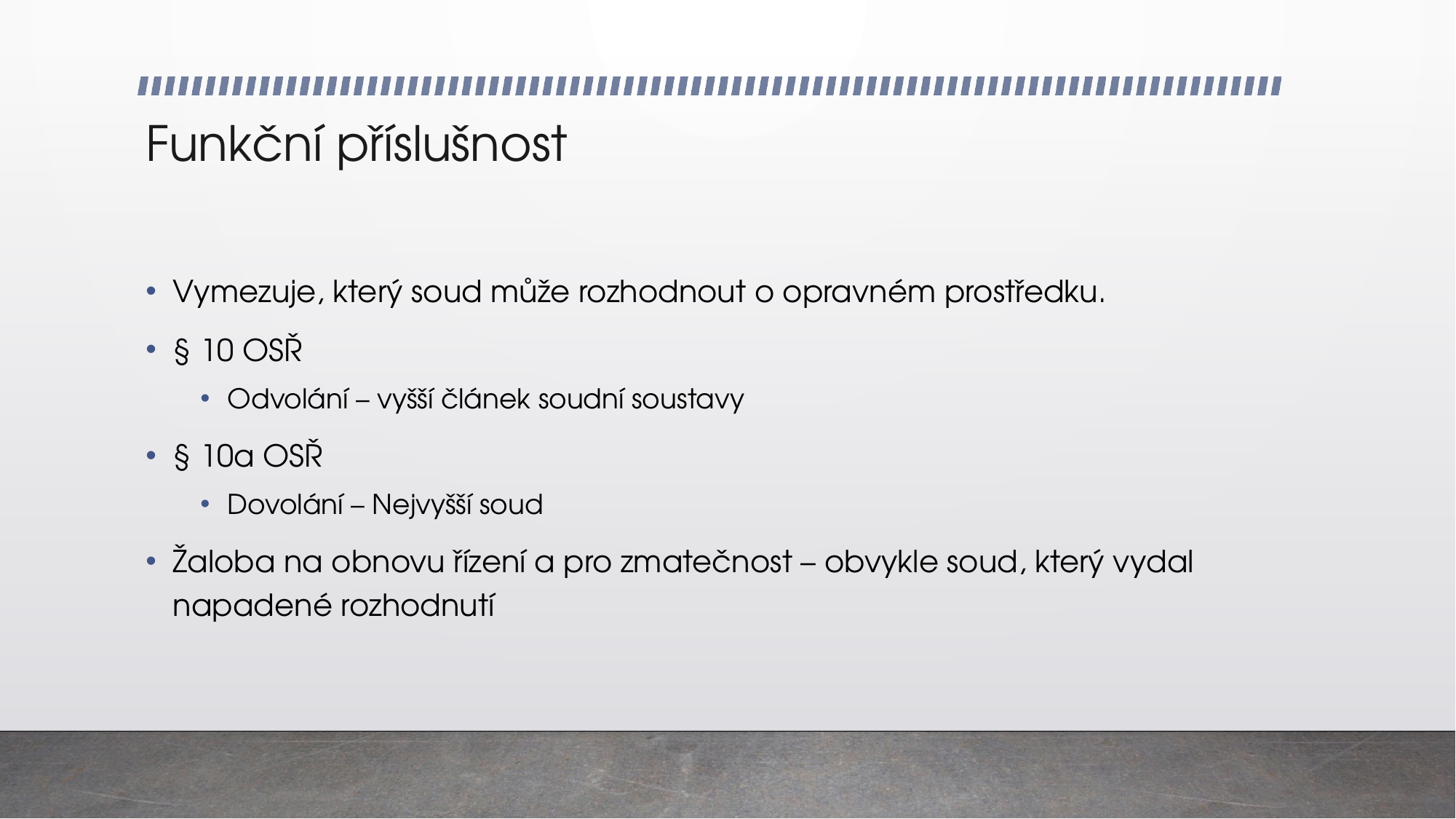

# Funkční příslušnost
Vymezuje, který soud může rozhodnout o opravném prostředku.
§ 10 OSŘ
Odvolání – vyšší článek soudní soustavy
§ 10a OSŘ
Dovolání – Nejvyšší soud
Žaloba na obnovu řízení a pro zmatečnost – obvykle soud, který vydal napadené rozhodnutí